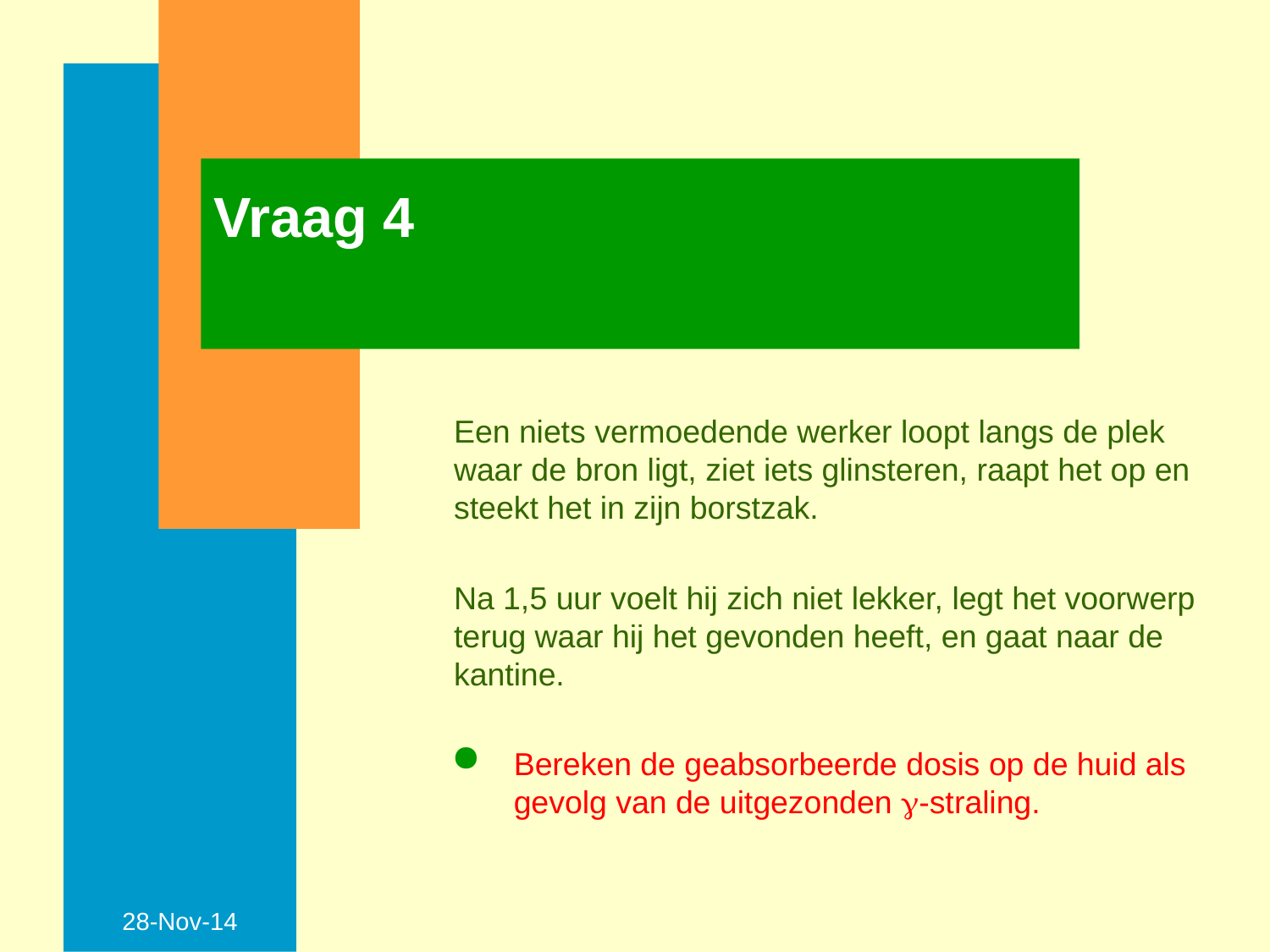

# Vraag 4

Een niets vermoedende werker loopt langs de plek waar de bron ligt, ziet iets glinsteren, raapt het op en steekt het in zijn borstzak.

Na 1,5 uur voelt hij zich niet lekker, legt het voorwerp terug waar hij het gevonden heeft, en gaat naar de kantine.

Bereken de geabsorbeerde dosis op de huid als gevolg van de uitgezonden γ-straling.
28-Nov-14